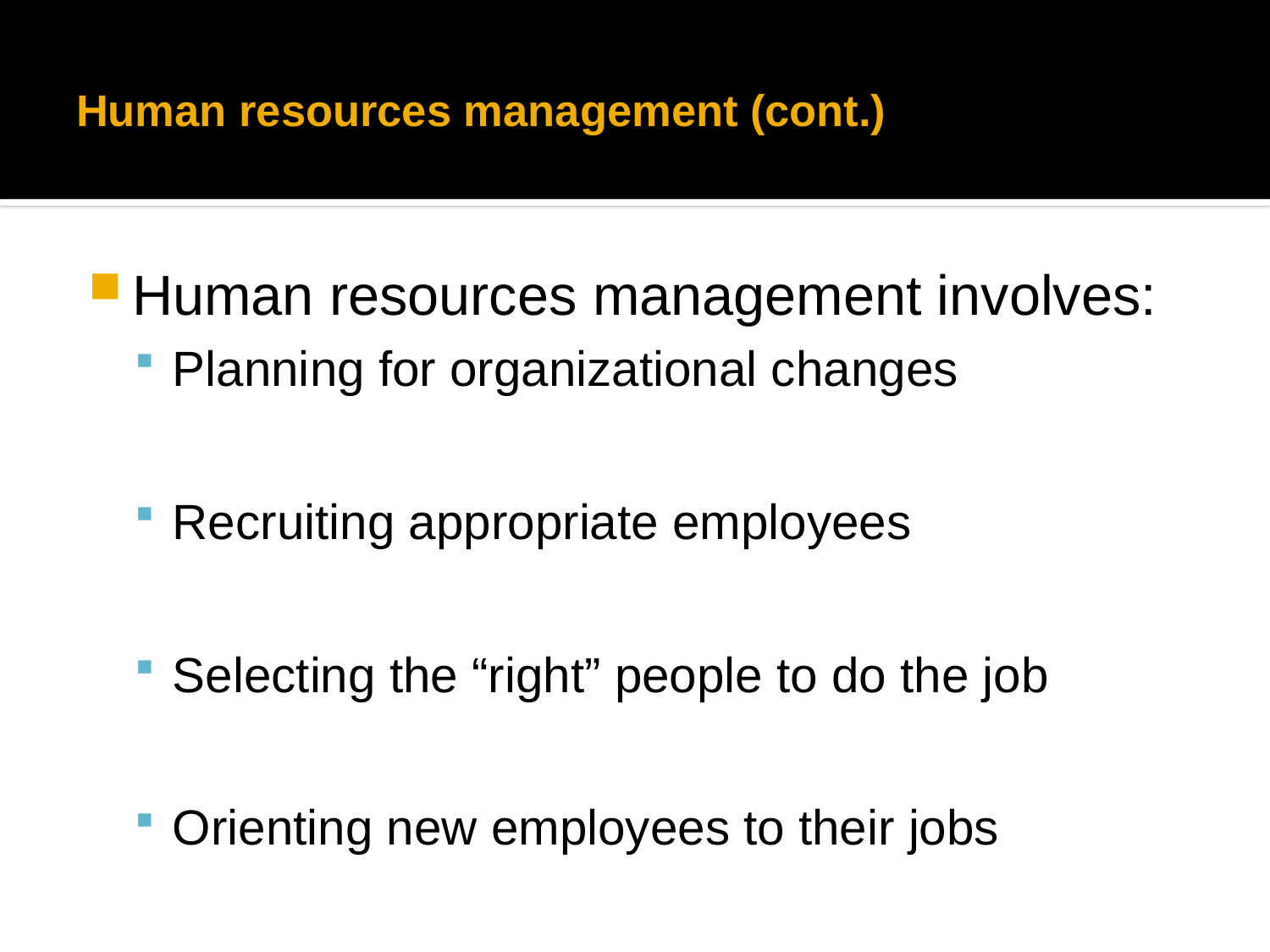

# Human resources management (cont.)
Human resources management involves:
Planning for organizational changes

Recruiting appropriate employees

Selecting the “right” people to do the job

Orienting new employees to their jobs